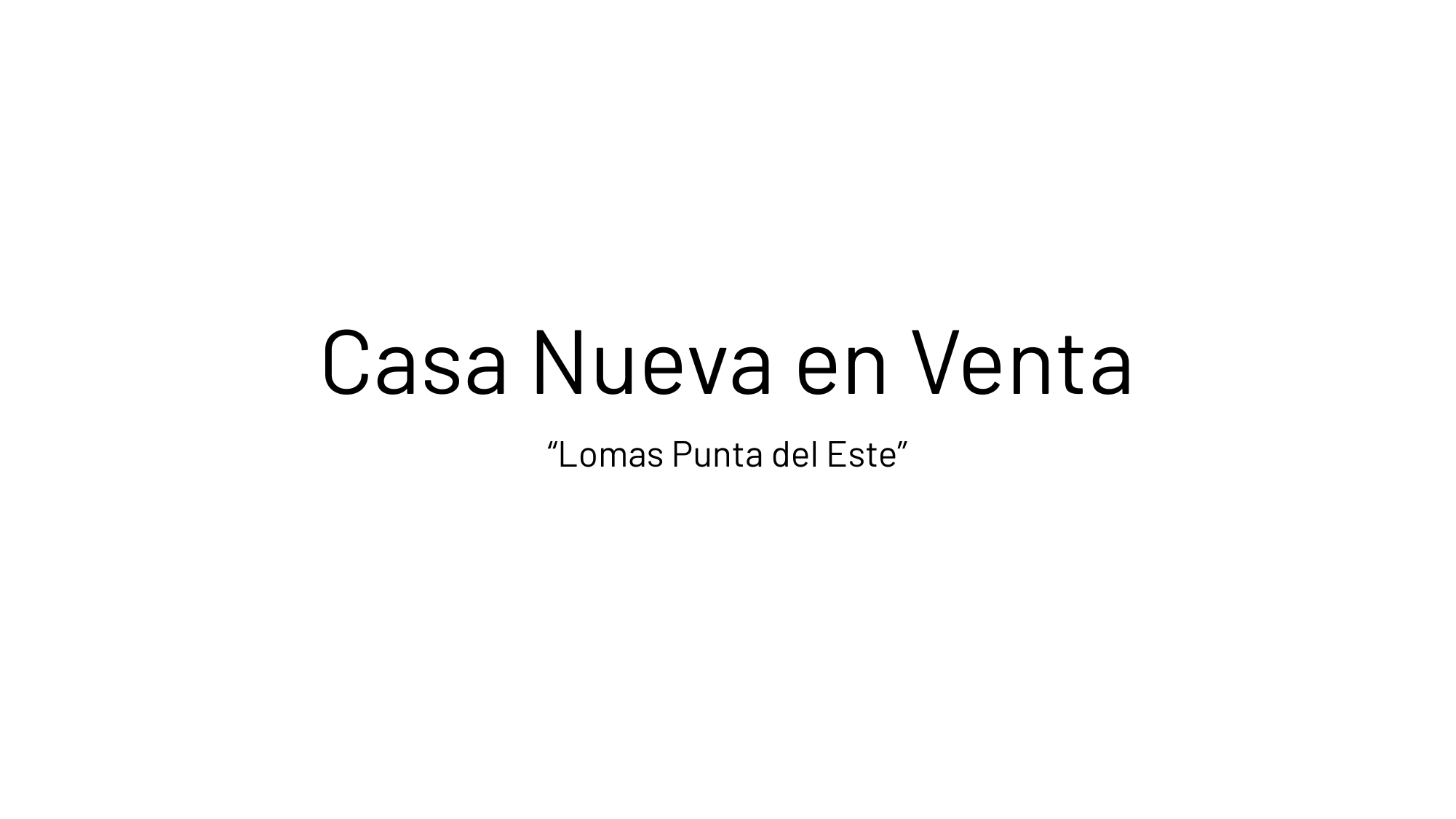

# Casa Nueva en Venta
“Lomas Punta del Este”